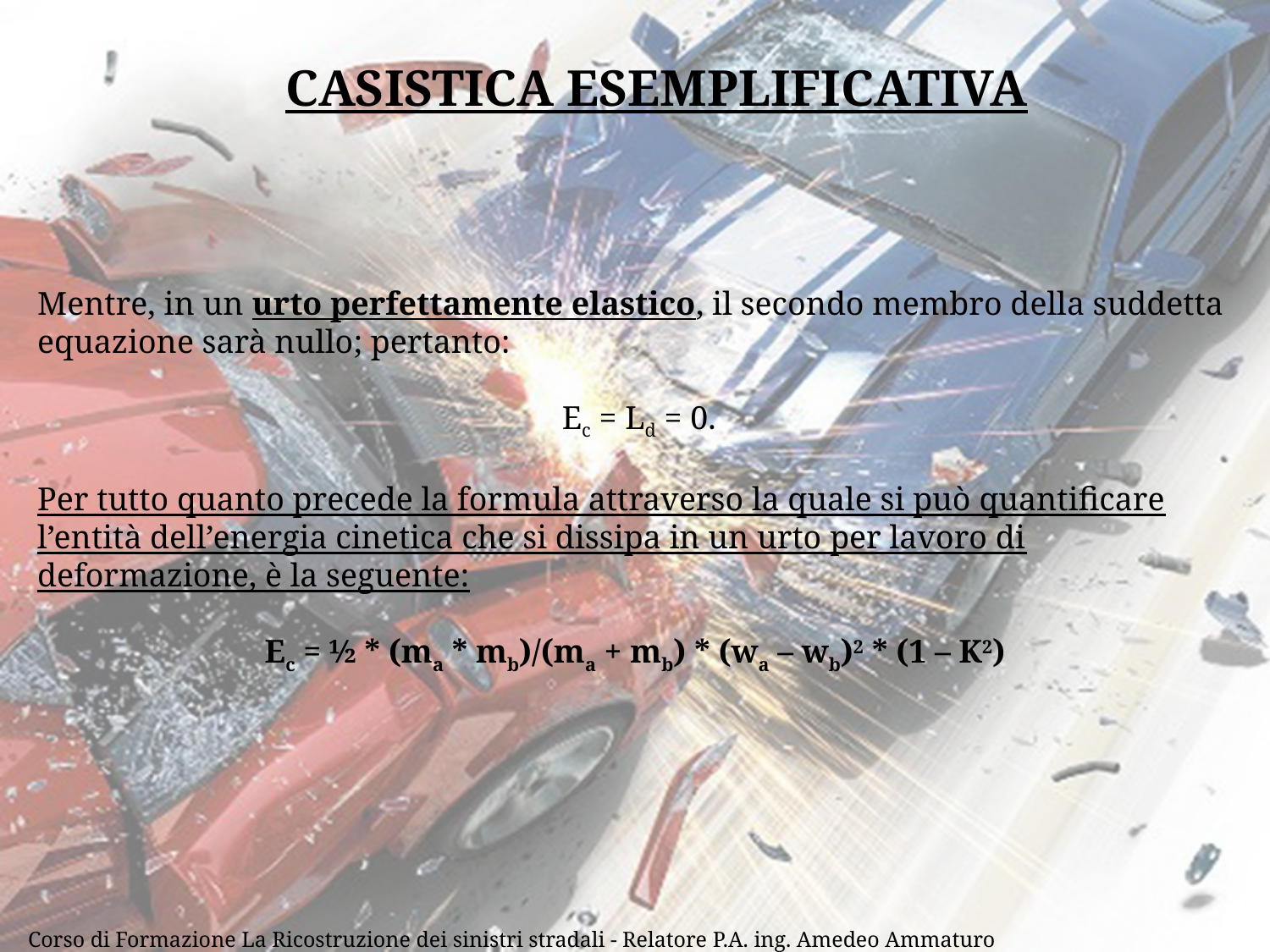

CASISTICA ESEMPLIFICATIVA
Mentre, in un urto perfettamente elastico, il secondo membro della suddetta equazione sarà nullo; pertanto:

 Ec = Ld = 0.

Per tutto quanto precede la formula attraverso la quale si può quantificare l’entità dell’energia cinetica che si dissipa in un urto per lavoro di deformazione, è la seguente:

Ec = ½ * (ma * mb)/(ma + mb) * (wa – wb)2 * (1 – K2)
5
Corso di Formazione La Ricostruzione dei sinistri stradali - Relatore P.A. ing. Amedeo Ammaturo